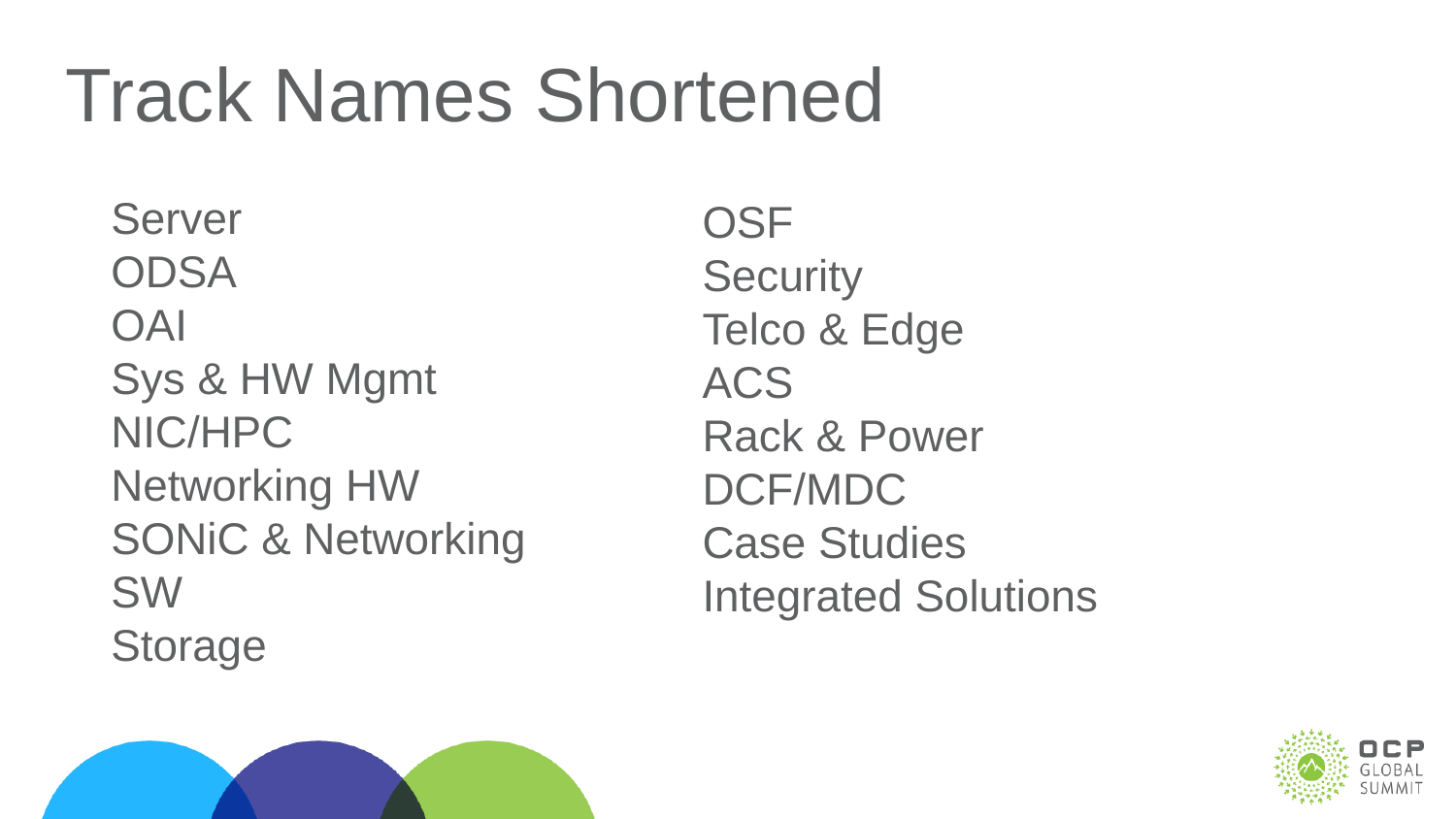

Track Names Shortened
Server
ODSA
OAI
Sys & HW Mgmt
NIC/HPC
Networking HW
SONiC & Networking SW
Storage
OSF
Security
Telco & Edge
ACS
Rack & Power
DCF/MDC
Case Studies
Integrated Solutions